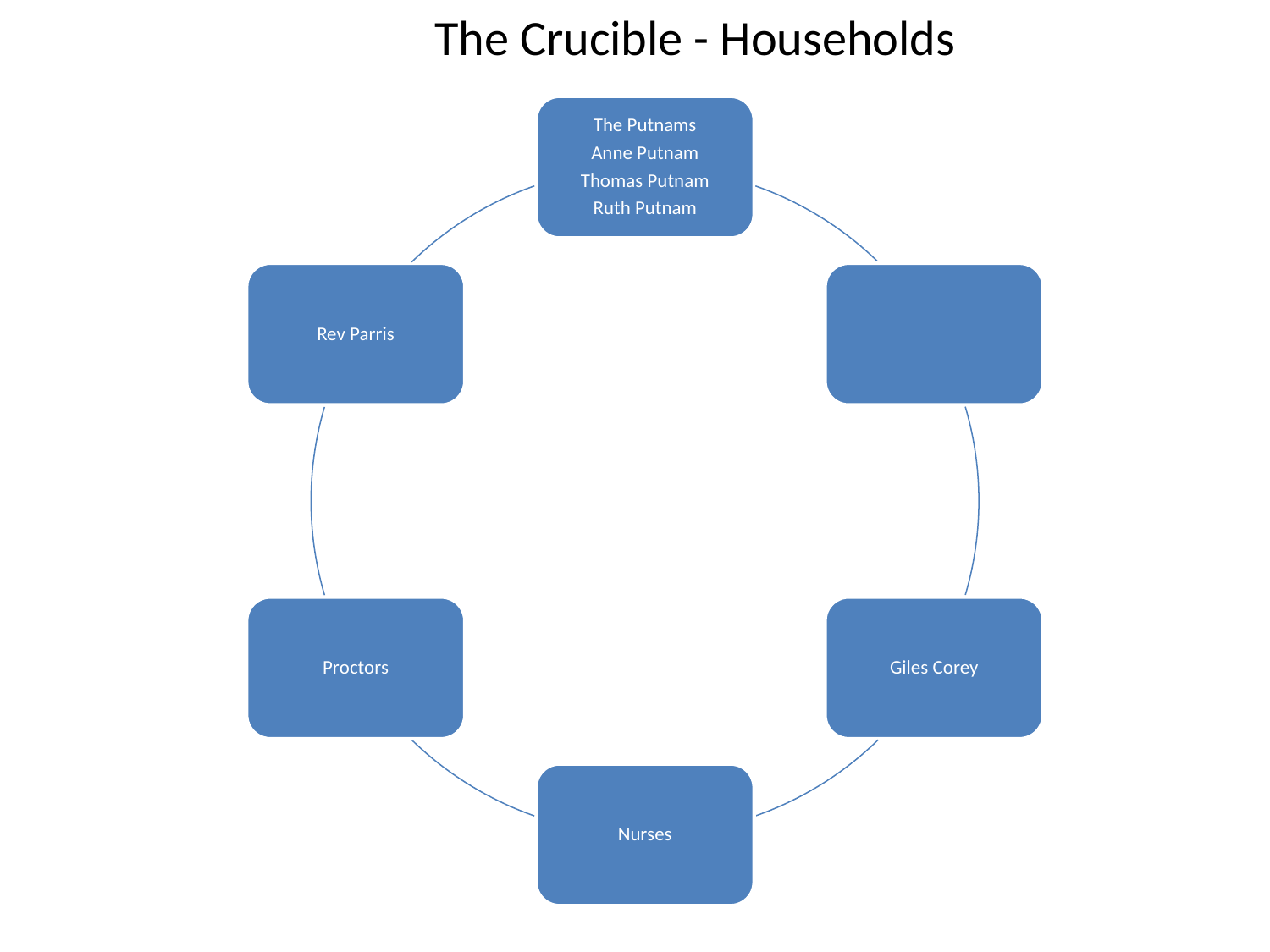

The Crucible - Households
The Putnams
Anne Putnam
Thomas Putnam
Ruth Putnam

Giles Corey
Nurses
Proctors
Rev Parris